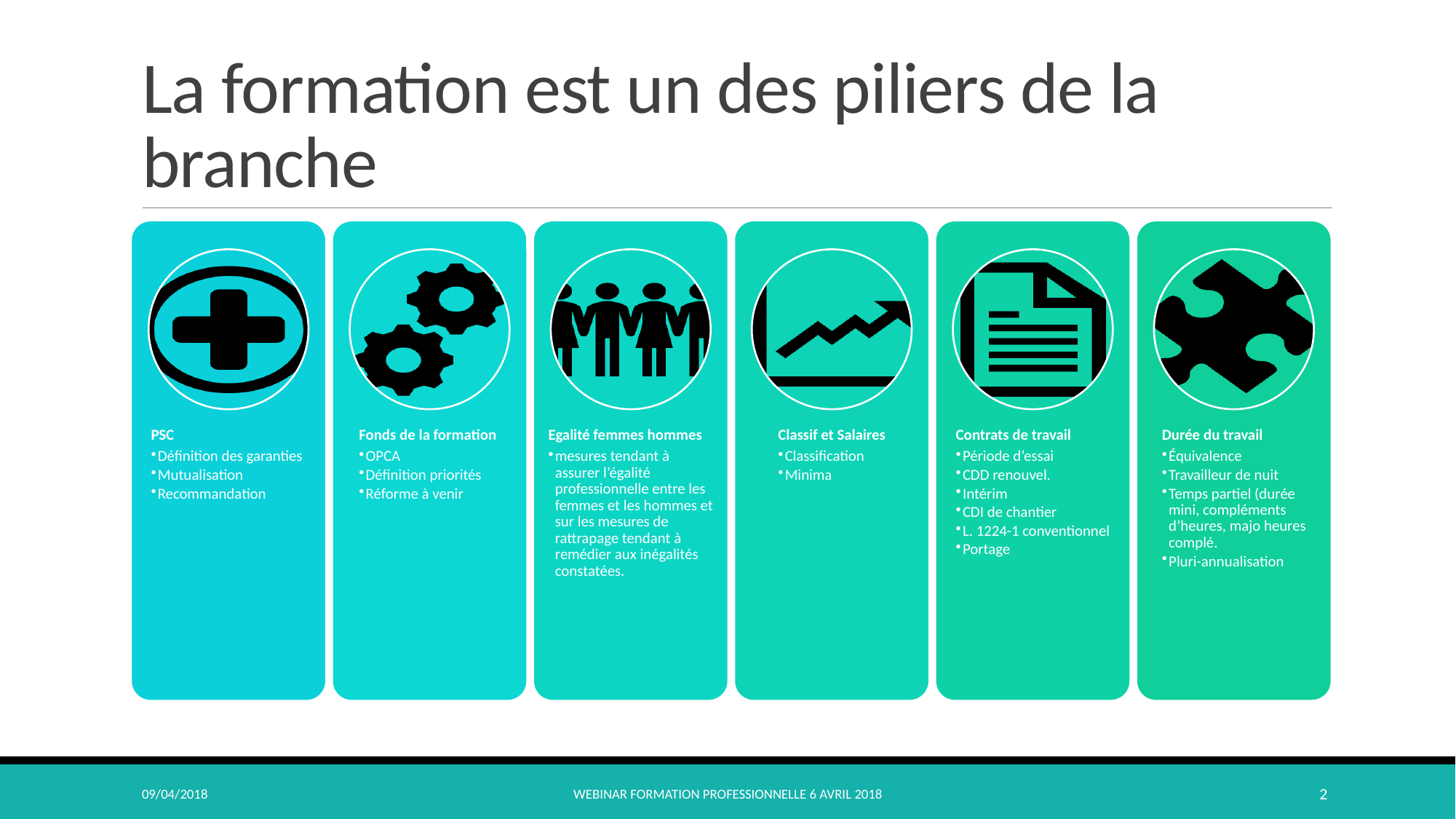

# La formation est un des piliers de la branche
PSC
Définition des garanties
Mutualisation
Recommandation
Fonds de la formation
OPCA
Définition priorités
Réforme à venir
Egalité femmes hommes
mesures tendant à assurer l’égalité professionnelle entre les femmes et les hommes et sur les mesures de rattrapage tendant à remédier aux inégalités constatées.
Classif et Salaires
Classification
Minima
Contrats de travail
Période d’essai
CDD renouvel.
Intérim
CDI de chantier
L. 1224-1 conventionnel
Portage
Durée du travail
Équivalence
Travailleur de nuit
Temps partiel (durée mini, compléments d’heures, majo heures complé.
Pluri-annualisation
09/04/2018
webinar Formation Professionnelle 6 avril 2018
2